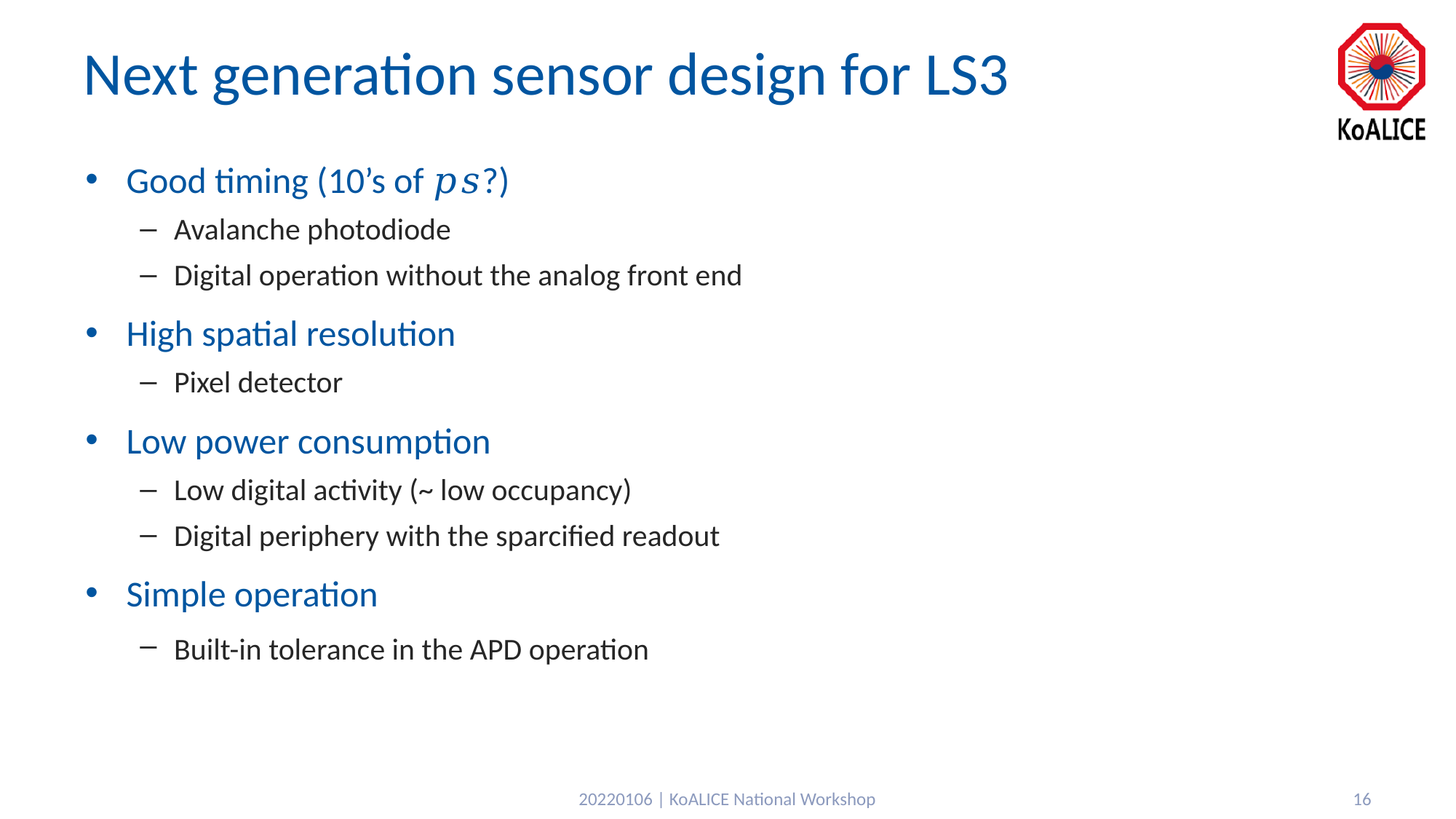

# Next generation sensor design for LS3
Good timing (10’s of 𝑝𝑠?)
Avalanche photodiode
Digital operation without the analog front end
High spatial resolution
Pixel detector
Low power consumption
Low digital activity (~ low occupancy)
Digital periphery with the sparcified readout
Simple operation
Built-in tolerance in the APD operation
20220106 | KoALICE National Workshop
16